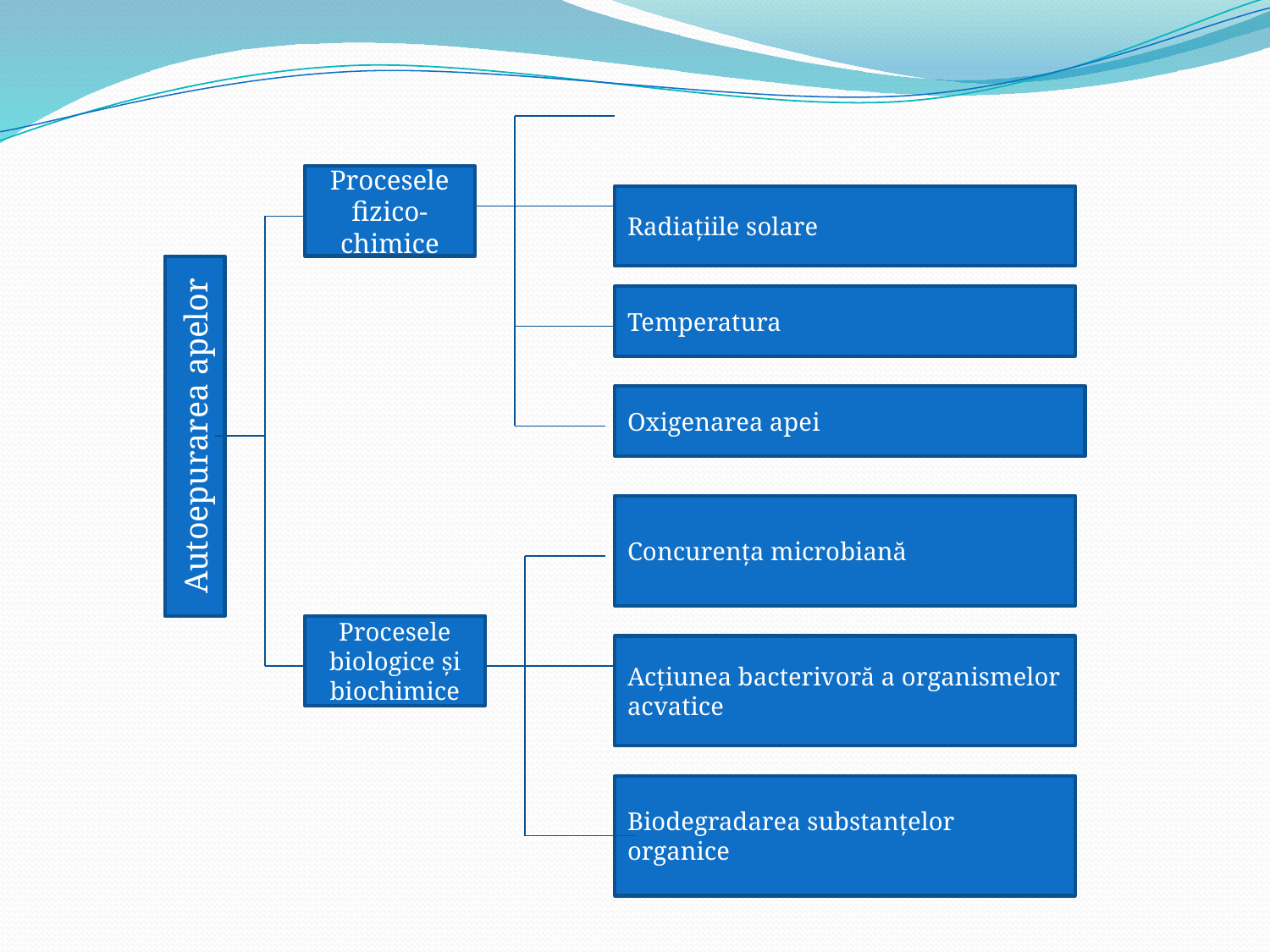

Procesele fizico-chimice
Radiațiile solare
Temperatura
Oxigenarea apei
Autoepurarea apelor
Concurența microbiană
Procesele biologice și biochimice
Acțiunea bacterivoră a organismelor acvatice
Biodegradarea substanțelor organice